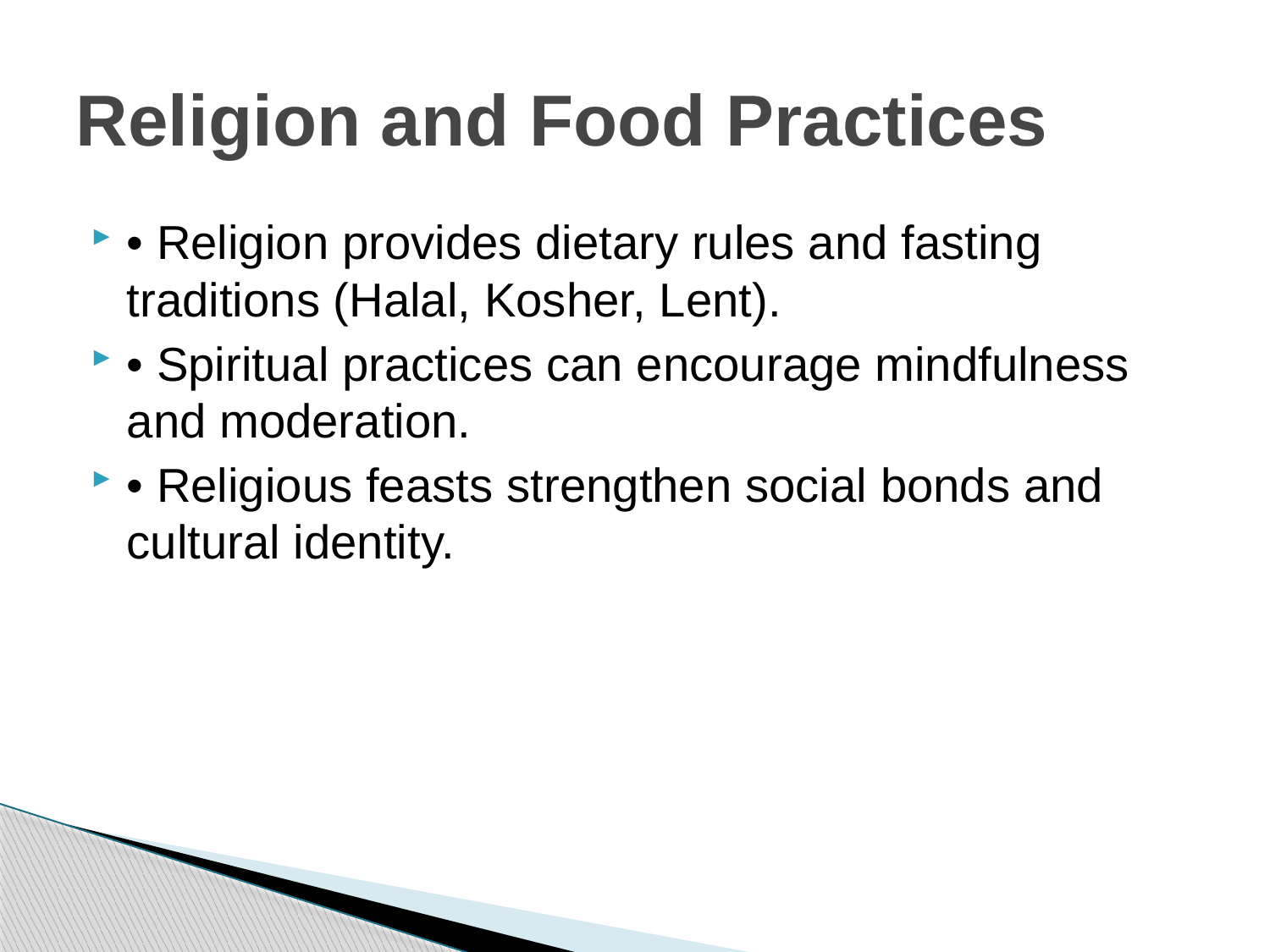

# Religion and Food Practices
• Religion provides dietary rules and fasting traditions (Halal, Kosher, Lent).
• Spiritual practices can encourage mindfulness and moderation.
• Religious feasts strengthen social bonds and cultural identity.